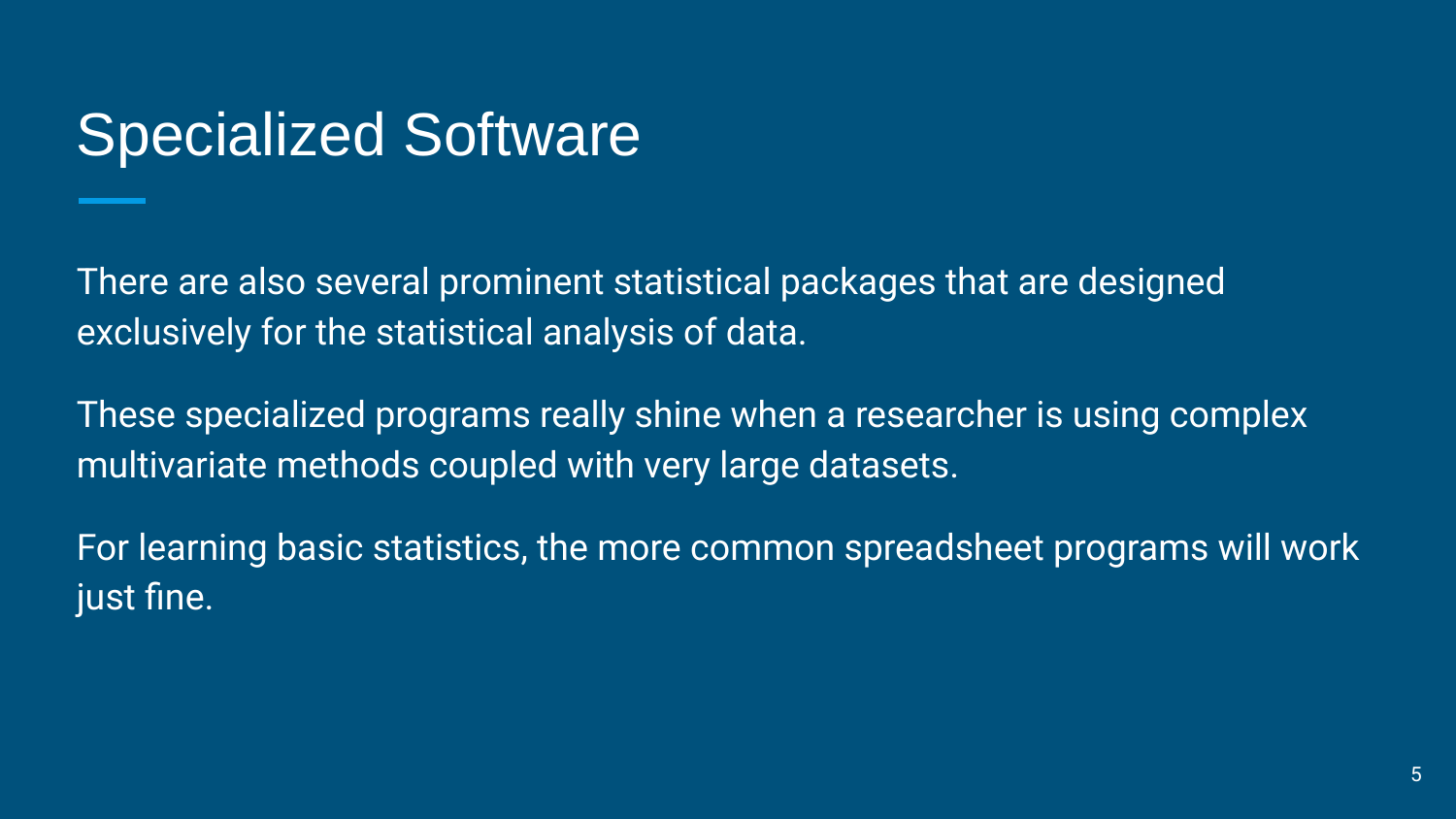

# Specialized Software
There are also several prominent statistical packages that are designed exclusively for the statistical analysis of data.
These specialized programs really shine when a researcher is using complex multivariate methods coupled with very large datasets.
For learning basic statistics, the more common spreadsheet programs will work just fine.
5